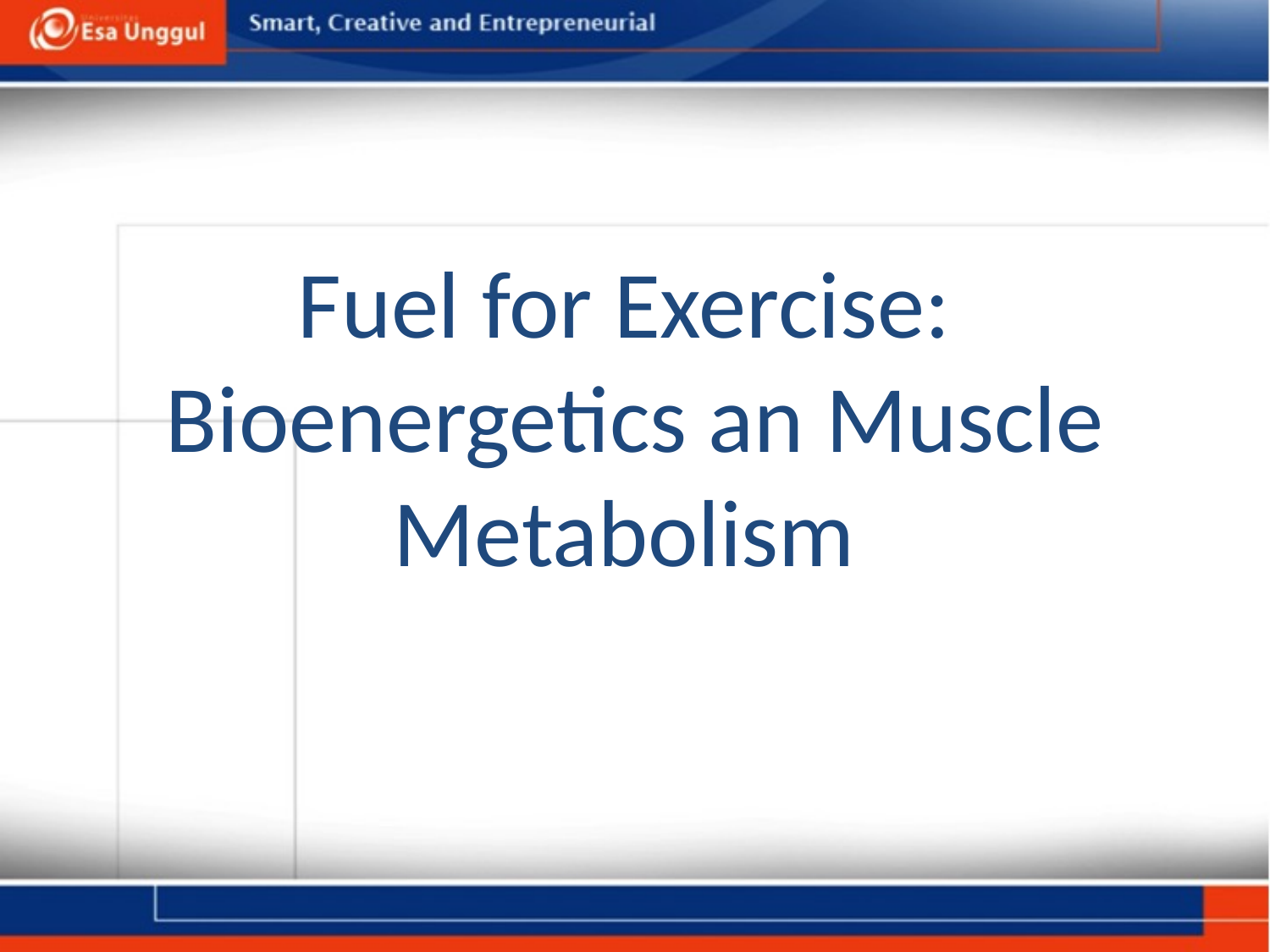

# Fuel for Exercise: Bioenergetics an Muscle Metabolism